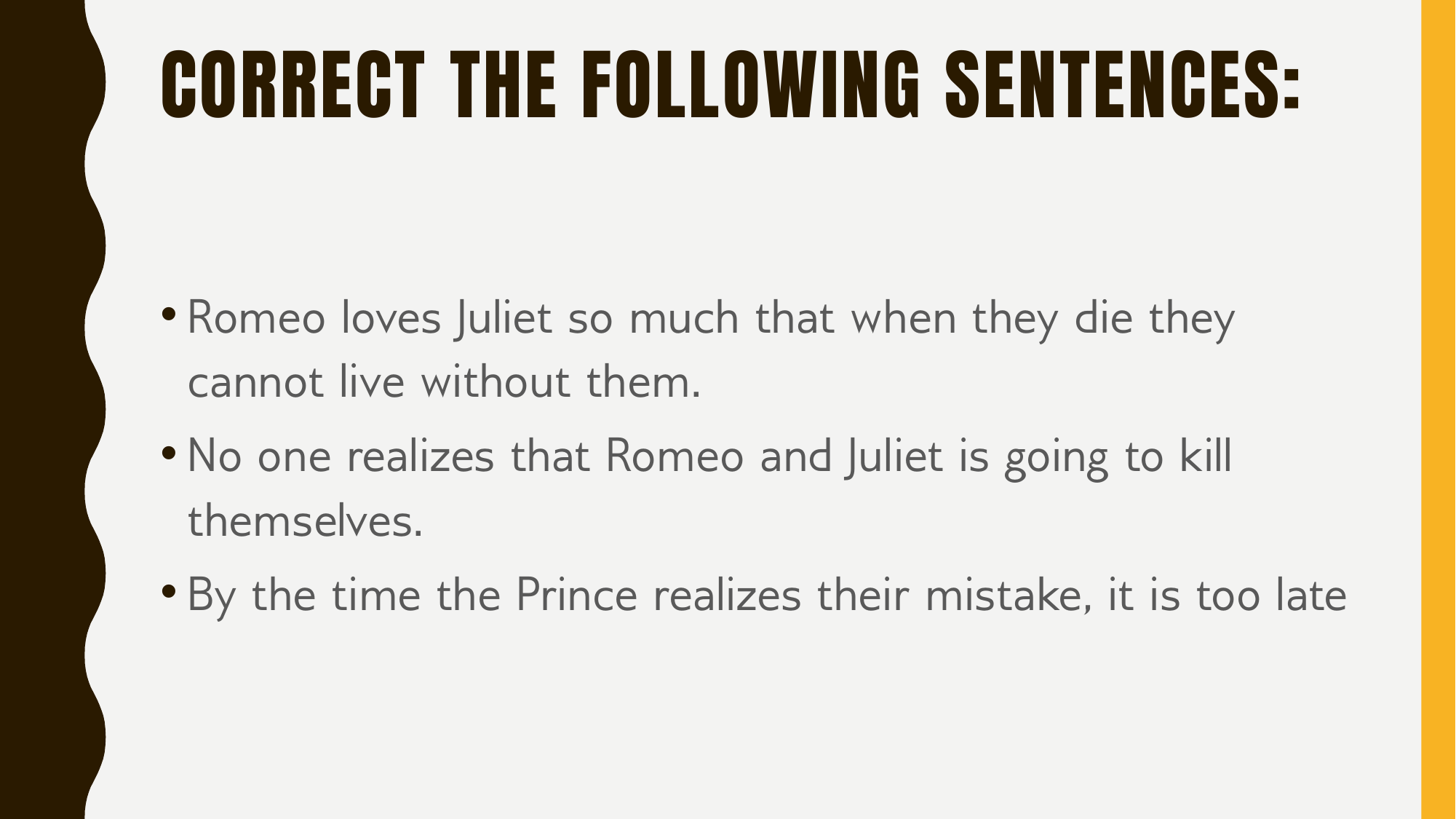

# Correct the following sentences:
Romeo loves Juliet so much that when they die they cannot live without them.
No one realizes that Romeo and Juliet is going to kill themselves.
By the time the Prince realizes their mistake, it is too late